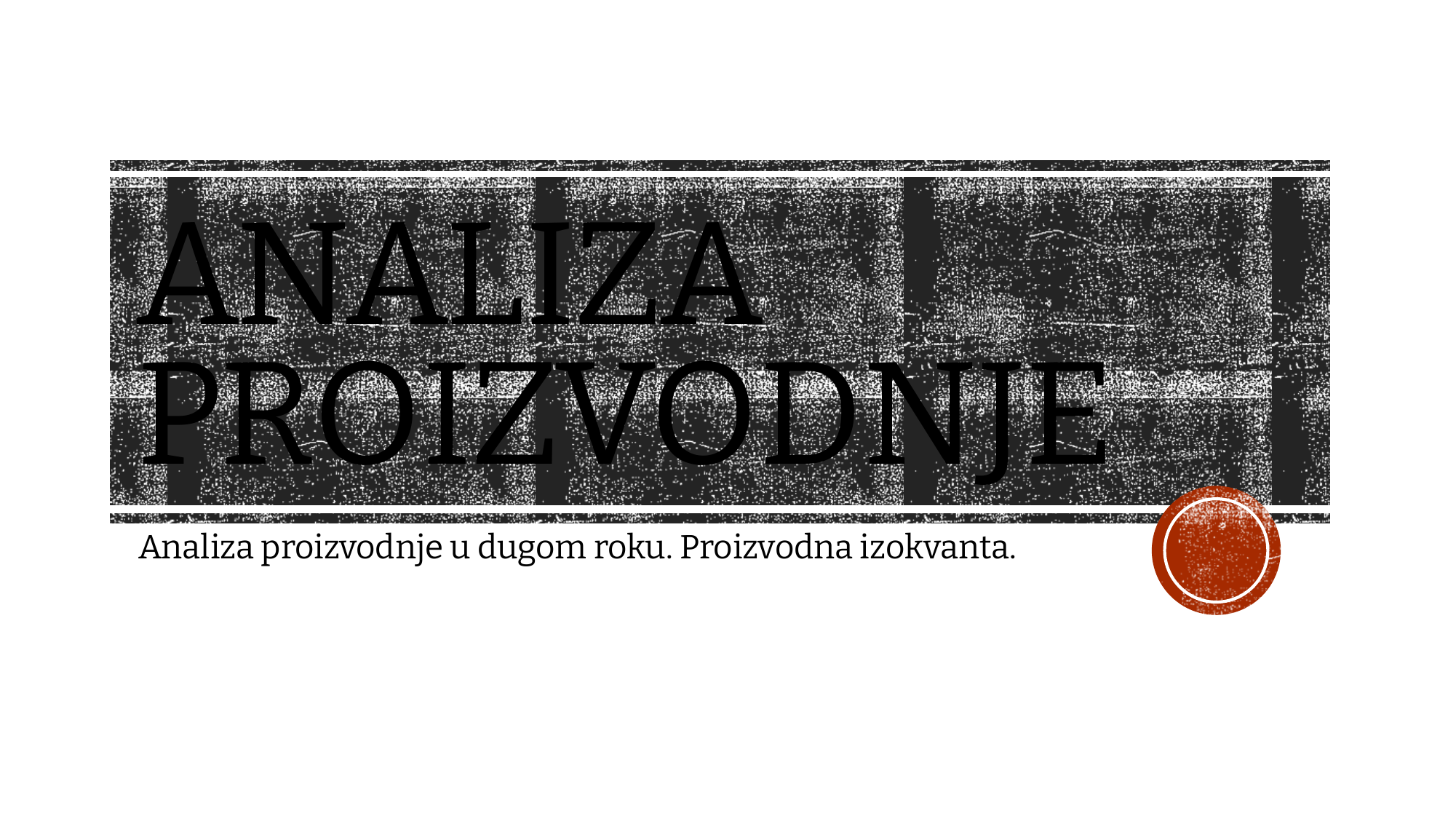

# Analiza proizvodnje
Analiza proizvodnje u dugom roku. Proizvodna izokvanta.